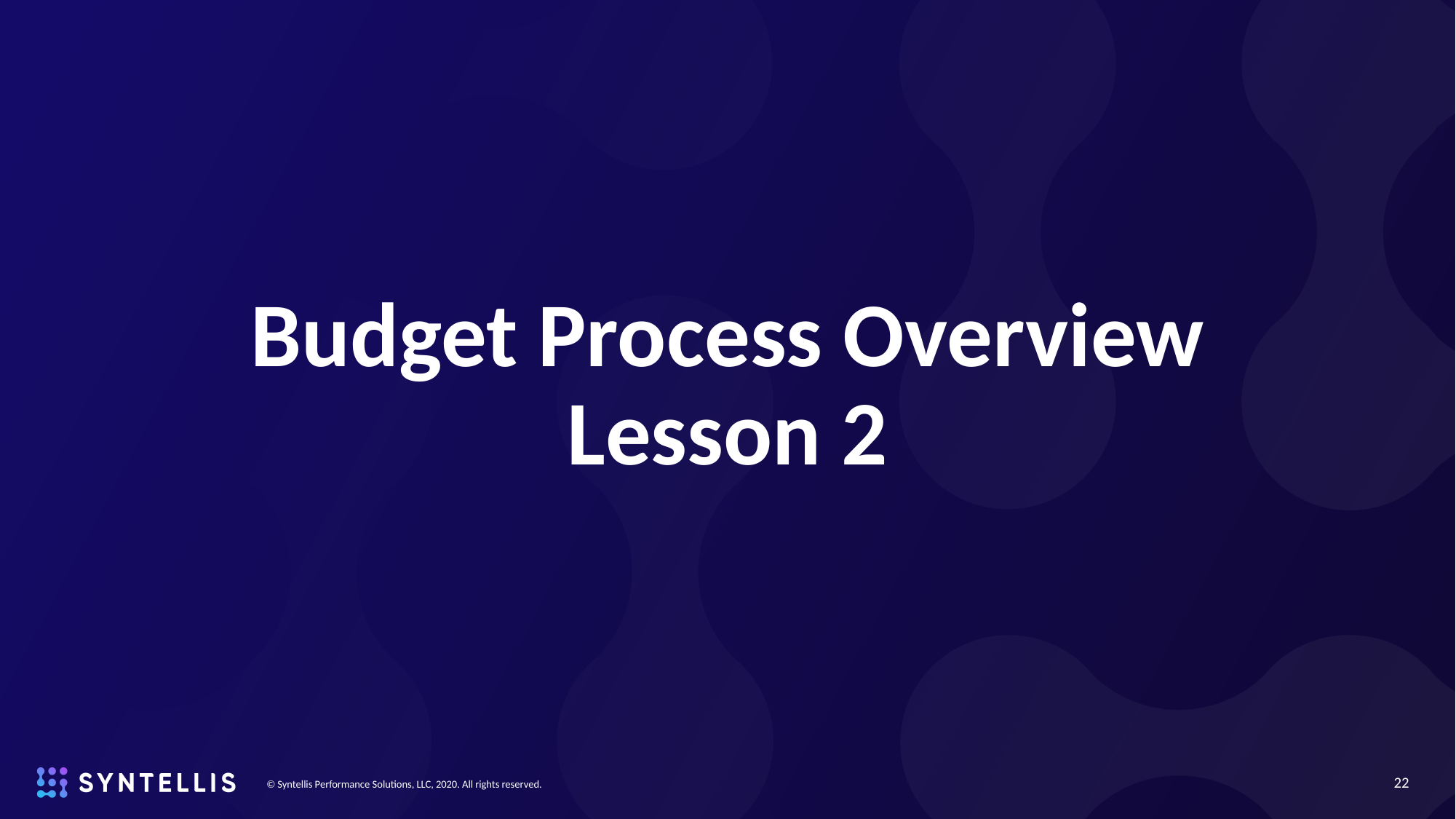

# Budget Process Overview Lesson 2
22
© Syntellis Performance Solutions, LLC, 2020. All rights reserved.